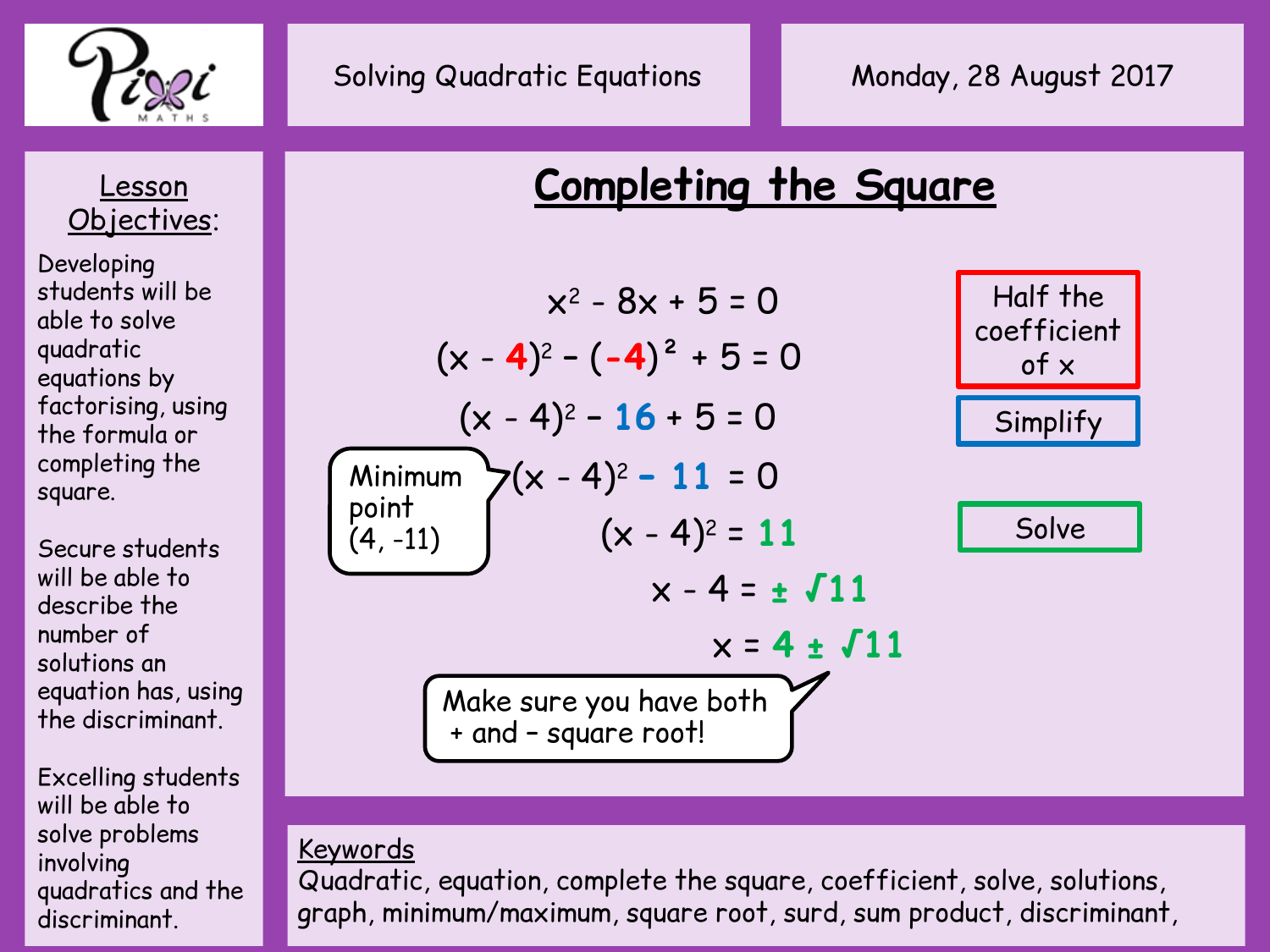

Completing the Square
x2 - 8x + 5 = 0
Half the coefficient of x
(x - 4)2 – (-4)² + 5 = 0
(x - 4)2 – 16 + 5 = 0
Simplify
(x - 4)2 – 11 = 0
Minimum point
(4, -11)
(x - 4)2 = 11
Solve
x - 4 = ± √11
x = 4 ± √11
Make sure you have both  + and – square root!